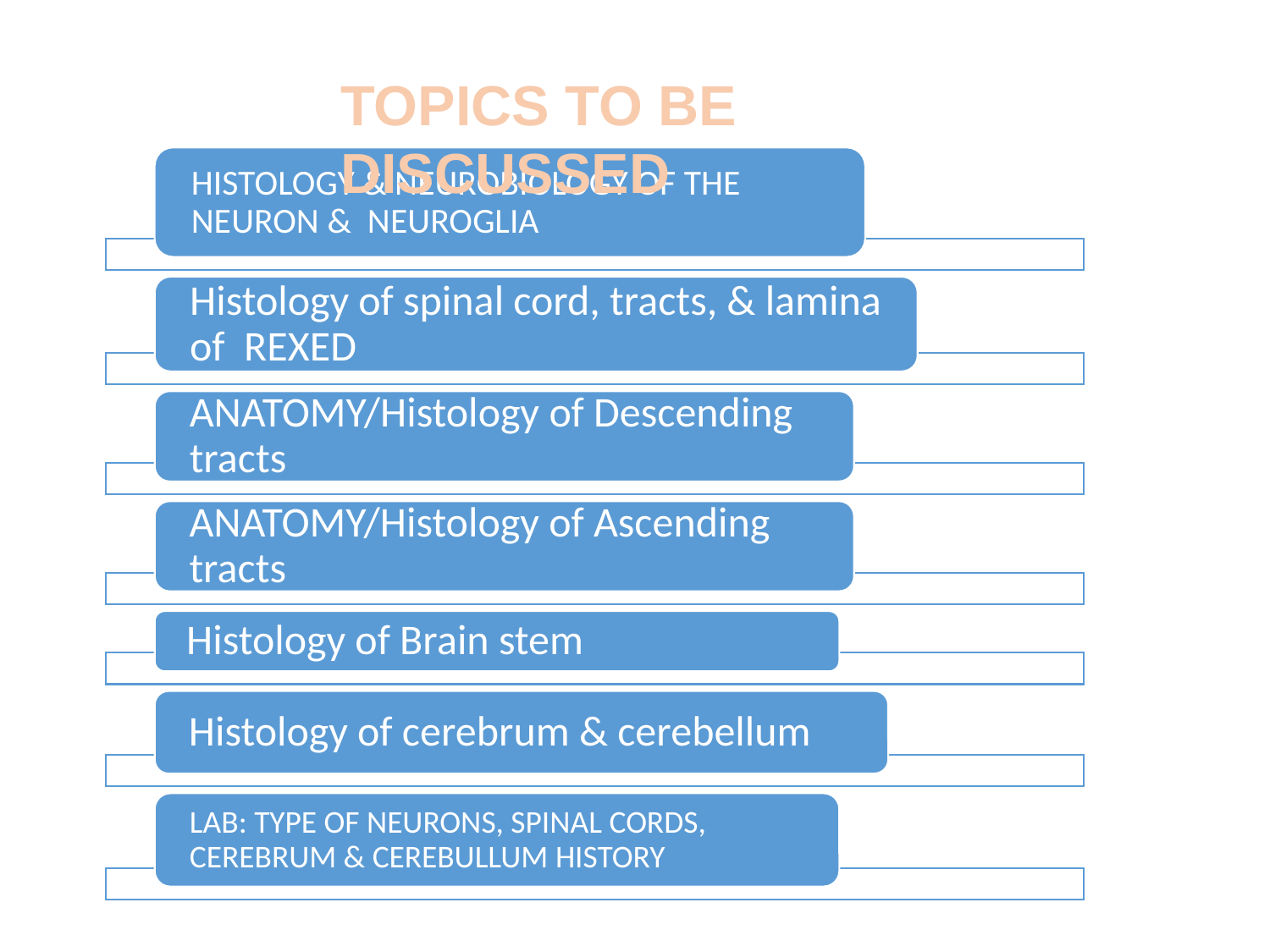

TOPICS TO BE DISCUSSED
HISTOLOGY & NEUROBIOLOGY OF THE NEURON &  NEUROGLIA
Histology of spinal cord, tracts, & lamina of  REXED
ANATOMY/Histology of Descending tracts
ANATOMY/Histology of Ascending tracts
Histology of Brain stem
Histology of cerebrum & cerebellum
LAB: TYPE OF NEURONS, SPINAL CORDS, CEREBRUM & CEREBULLUM HISTORY